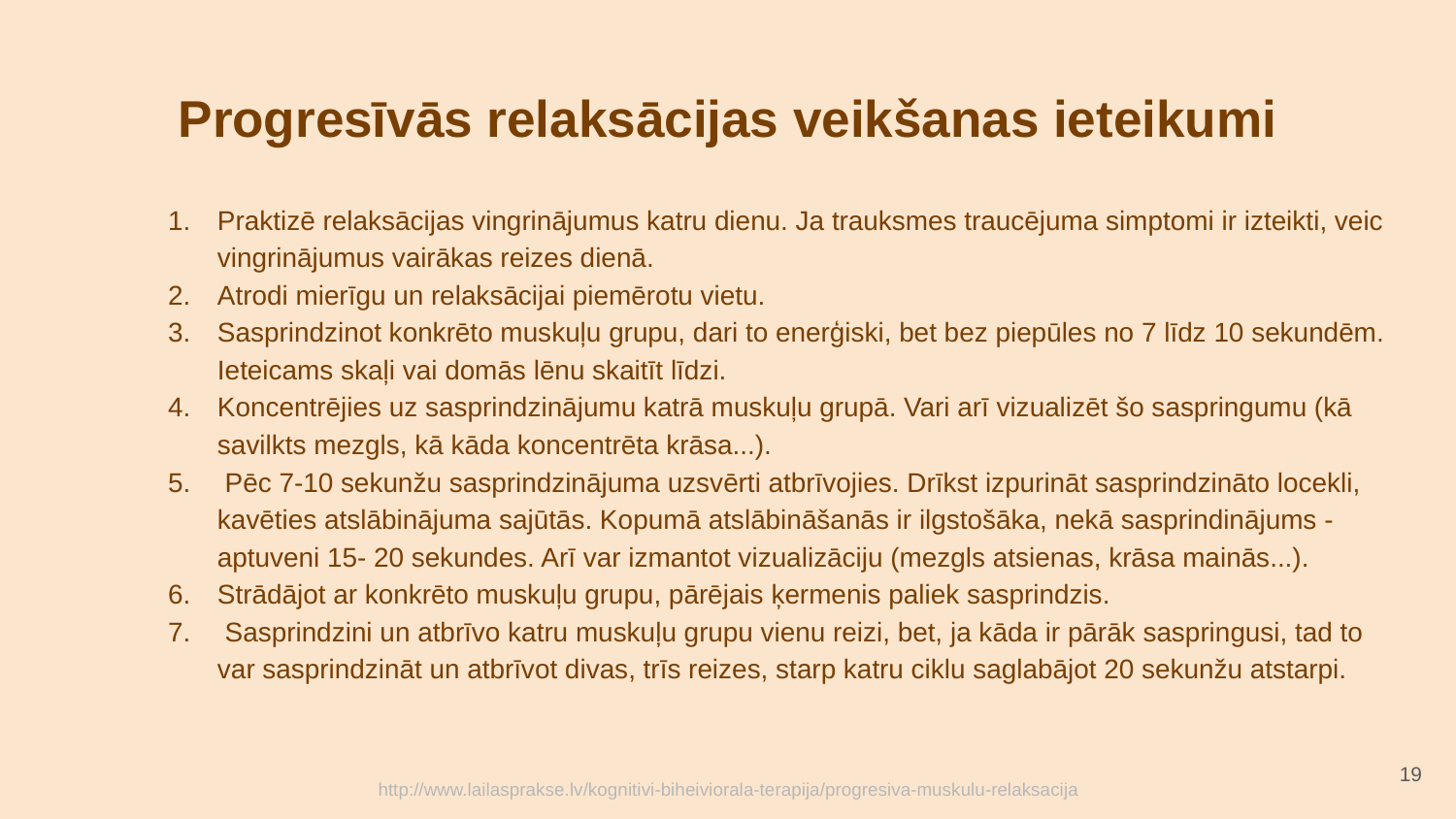

# Progresīvās relaksācijas veikšanas ieteikumi
Praktizē relaksācijas vingrinājumus katru dienu. Ja trauksmes traucējuma simptomi ir izteikti, veic vingrinājumus vairākas reizes dienā.
Atrodi mierīgu un relaksācijai piemērotu vietu.
Sasprindzinot konkrēto muskuļu grupu, dari to enerģiski, bet bez piepūles no 7 līdz 10 sekundēm. Ieteicams skaļi vai domās lēnu skaitīt līdzi.
Koncentrējies uz sasprindzinājumu katrā muskuļu grupā. Vari arī vizualizēt šo saspringumu (kā savilkts mezgls, kā kāda koncentrēta krāsa...).
 Pēc 7-10 sekunžu sasprindzinājuma uzsvērti atbrīvojies. Drīkst izpurināt sasprindzināto locekli, kavēties atslābinājuma sajūtās. Kopumā atslābināšanās ir ilgstošāka, nekā sasprindinājums - aptuveni 15- 20 sekundes. Arī var izmantot vizualizāciju (mezgls atsienas, krāsa mainās...).
Strādājot ar konkrēto muskuļu grupu, pārējais ķermenis paliek sasprindzis.
 Sasprindzini un atbrīvo katru muskuļu grupu vienu reizi, bet, ja kāda ir pārāk saspringusi, tad to var sasprindzināt un atbrīvot divas, trīs reizes, starp katru ciklu saglabājot 20 sekunžu atstarpi.

19
http://www.lailasprakse.lv/kognitivi-biheiviorala-terapija/progresiva-muskulu-relaksacija